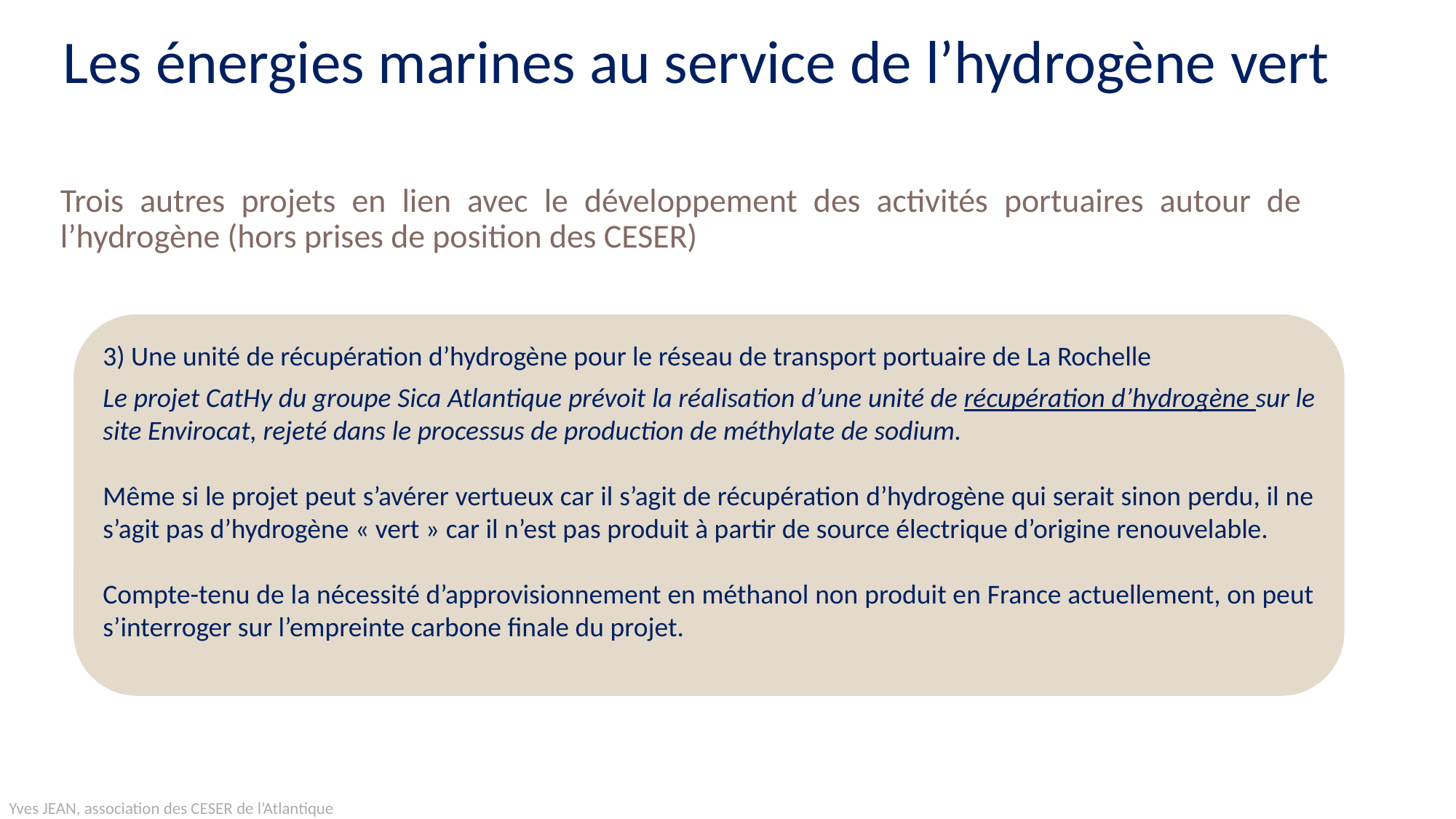

Les énergies marines au service de l’hydrogène vert
Trois autres projets en lien avec le développement des activités portuaires autour de l’hydrogène (hors prises de position des CESER)
3) Une unité de récupération d’hydrogène pour le réseau de transport portuaire de La Rochelle
Le projet CatHy du groupe Sica Atlantique prévoit la réalisation d’une unité de récupération d’hydrogène sur le site Envirocat, rejeté dans le processus de production de méthylate de sodium.

Même si le projet peut s’avérer vertueux car il s’agit de récupération d’hydrogène qui serait sinon perdu, il ne s’agit pas d’hydrogène « vert » car il n’est pas produit à partir de source électrique d’origine renouvelable.

Compte-tenu de la nécessité d’approvisionnement en méthanol non produit en France actuellement, on peut s’interroger sur l’empreinte carbone finale du projet.
Yves JEAN, association des CESER de l’Atlantique